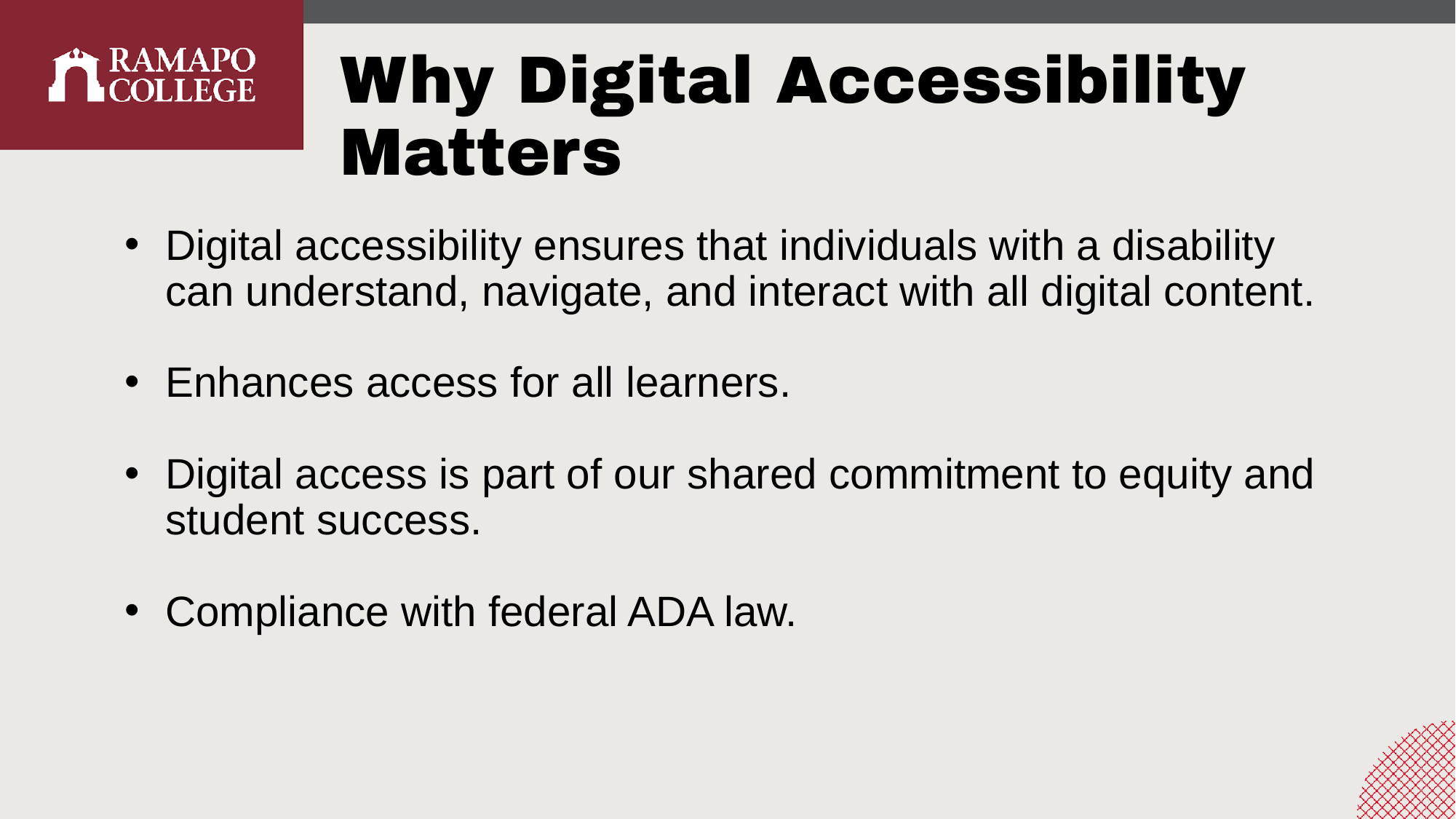

# Why Digital Accessibility Matters
Digital accessibility ensures that individuals with a disability can understand, navigate, and interact with all digital content.

Enhances access for all learners.

Digital access is part of our shared commitment to equity and student success.

Compliance with federal ADA law.